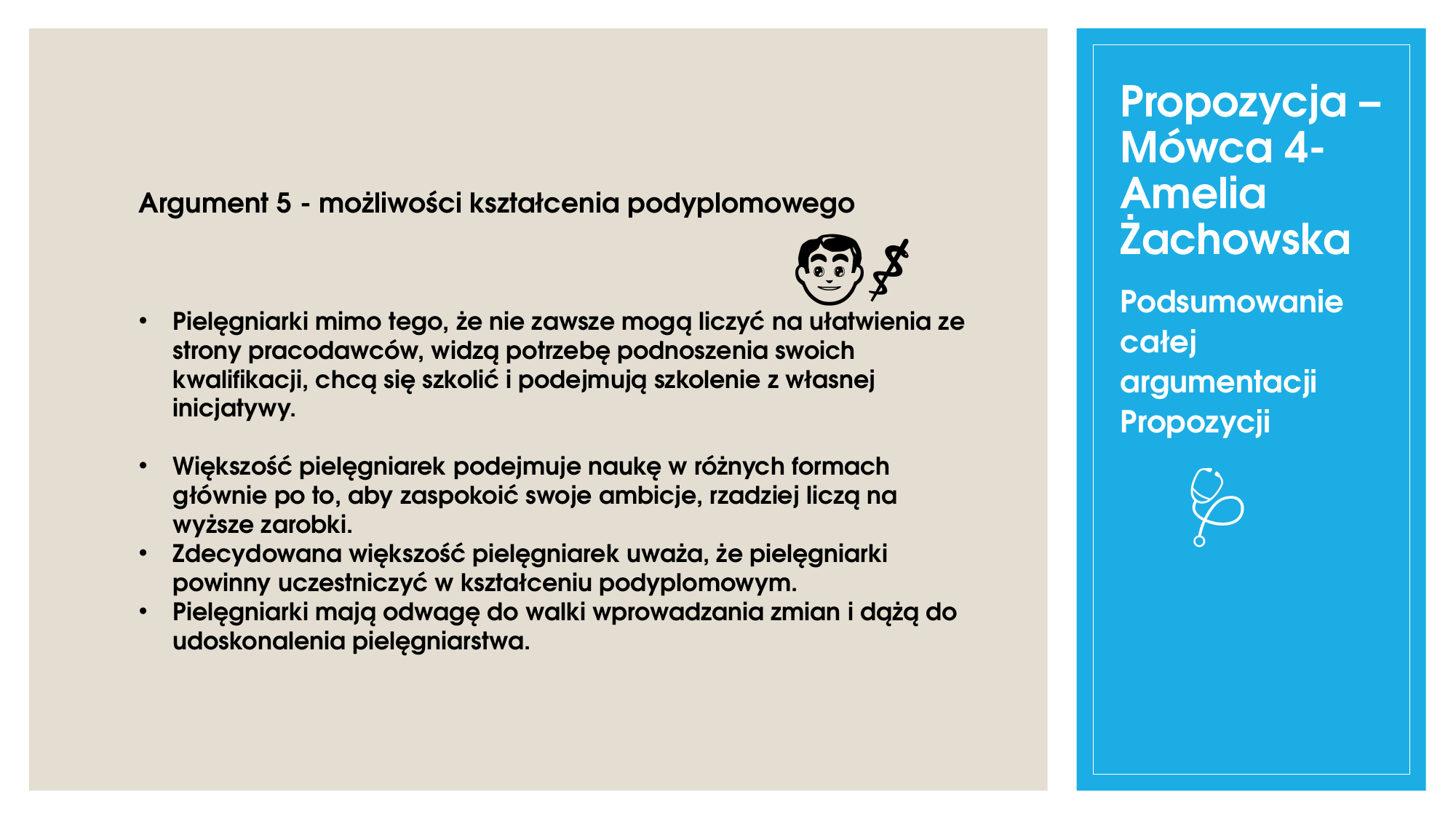

# Propozycja – Mówca 4- Amelia Żachowska

Argument 5 - możliwości kształcenia podyplomowego
						👨‍⚕️
Pielęgniarki mimo tego, że nie zawsze mogą liczyć na ułatwienia ze strony pracodawców, widzą potrzebę podnoszenia swoich kwalifikacji, chcą się szkolić i podejmują szkolenie z własnej inicjatywy.

Większość pielęgniarek podejmuje naukę w różnych formach głównie po to, aby zaspokoić swoje ambicje, rzadziej liczą na wyższe zarobki.
Zdecydowana większość pielęgniarek uważa, że pielęgniarki powinny uczestniczyć w kształceniu podyplomowym.
Pielęgniarki mają odwagę do walki wprowadzania zmian i dążą do udoskonalenia pielęgniarstwa.
Podsumowanie  całej argumentacji  Propozycji
   🩺